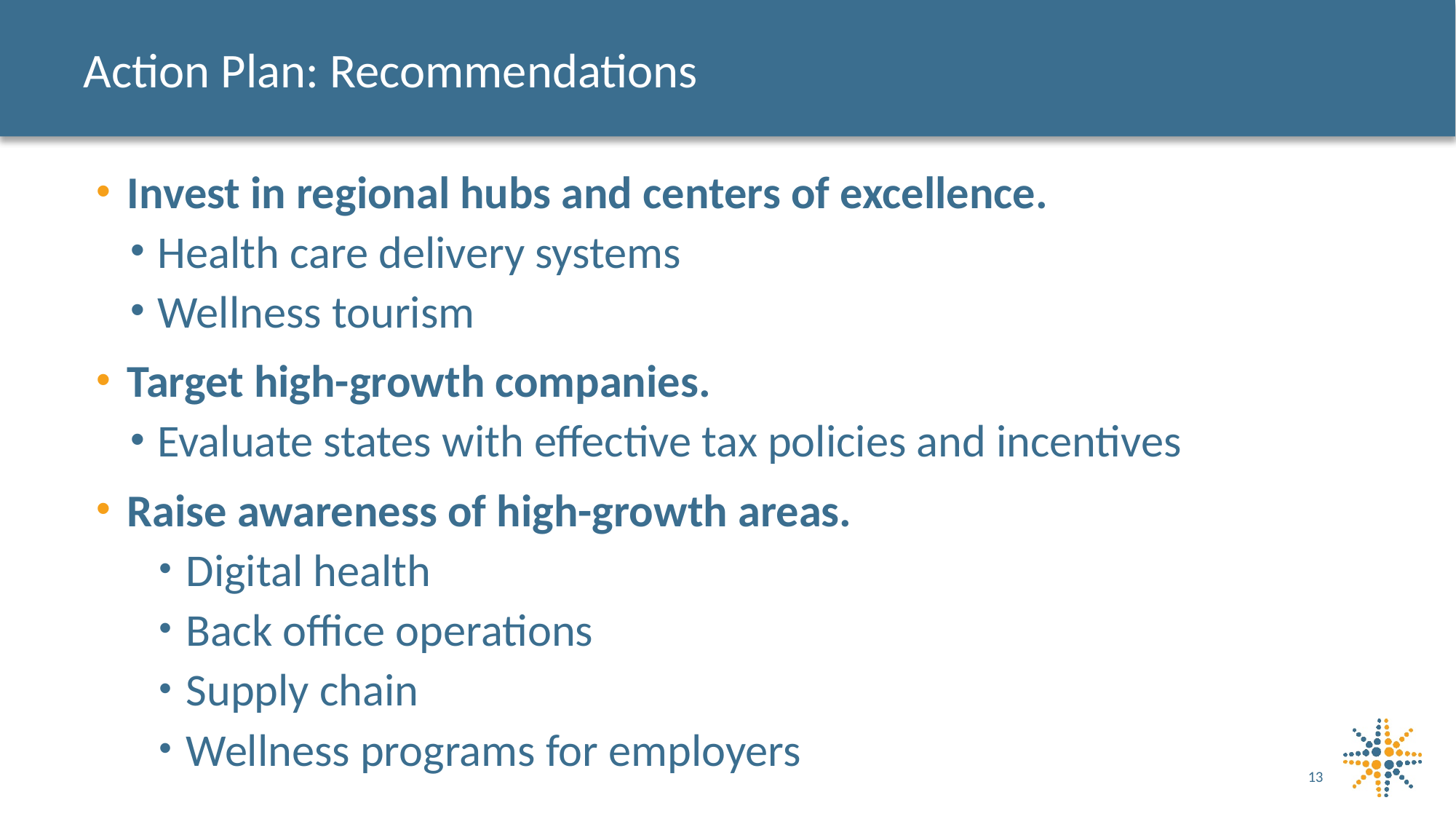

# Action Plan: Recommendations
Invest in regional hubs and centers of excellence.
Health care delivery systems
Wellness tourism
Target high-growth companies.
Evaluate states with effective tax policies and incentives
Raise awareness of high-growth areas.
Digital health
Back office operations
Supply chain
Wellness programs for employers
13